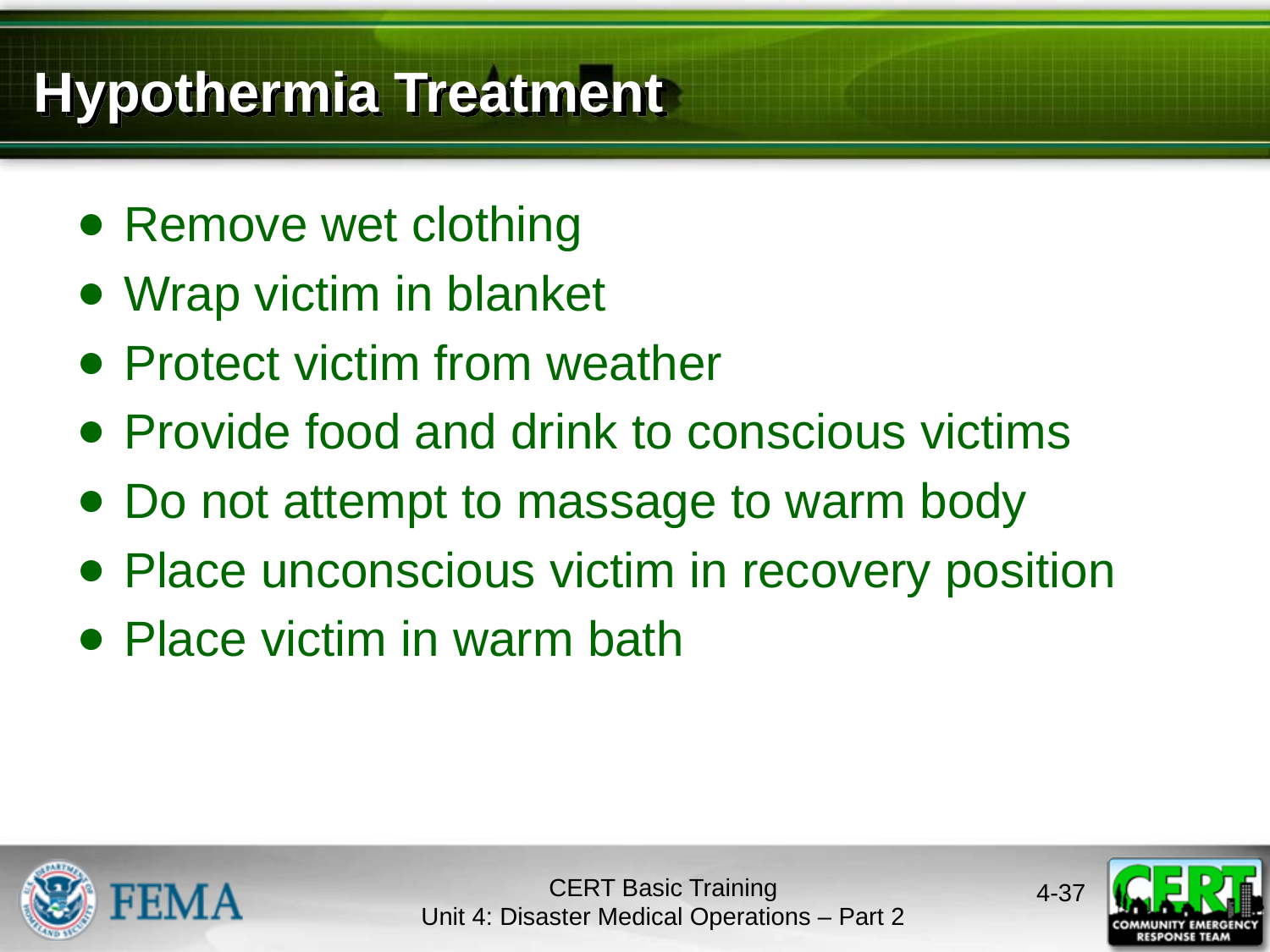

# Hypothermia Treatment
Remove wet clothing
Wrap victim in blanket
Protect victim from weather
Provide food and drink to conscious victims
Do not attempt to massage to warm body
Place unconscious victim in recovery position
Place victim in warm bath
CERT Basic Training
Unit 4: Disaster Medical Operations – Part 2
4-37